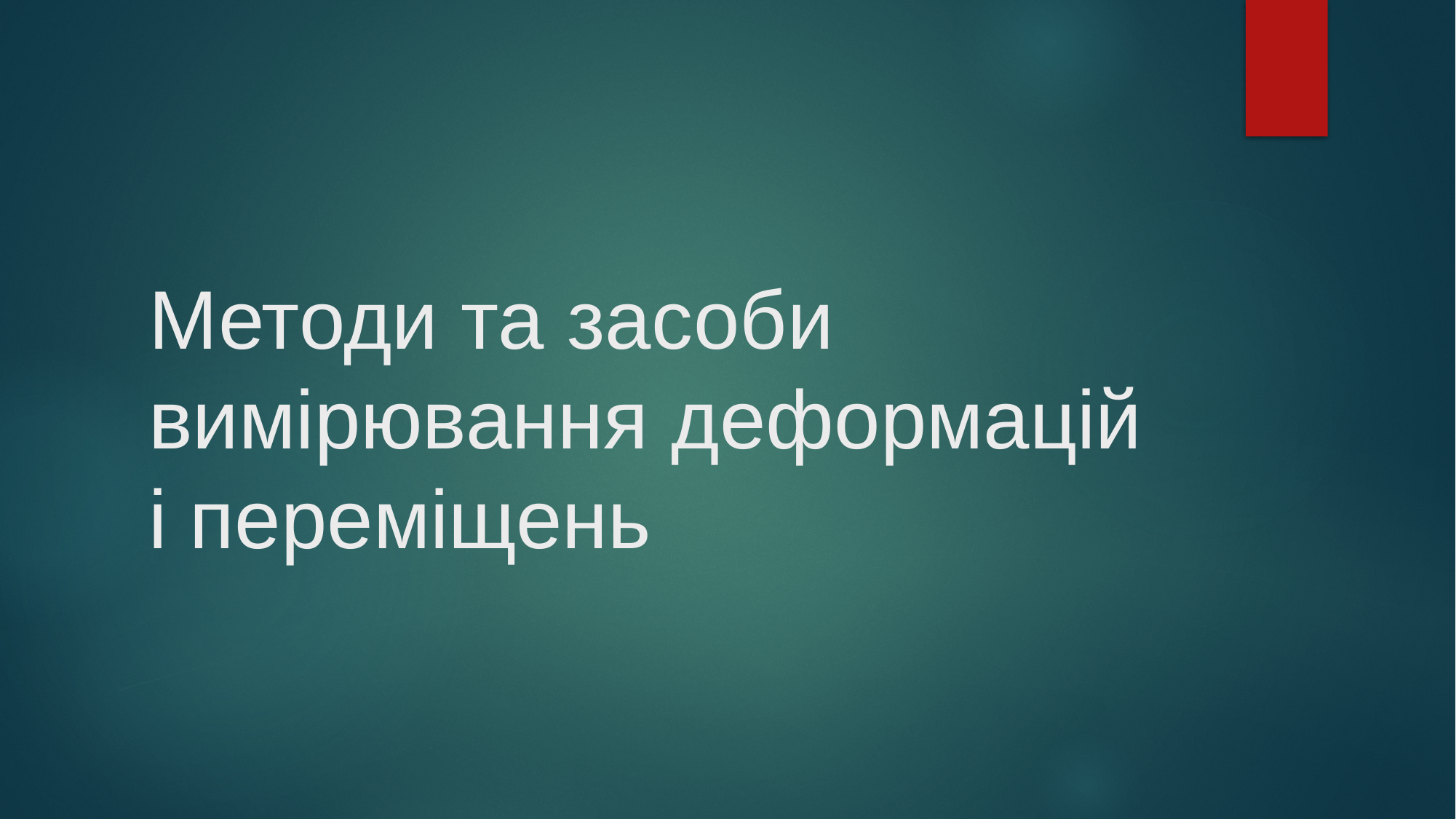

# Методи та засоби вимірювання деформацій і переміщень